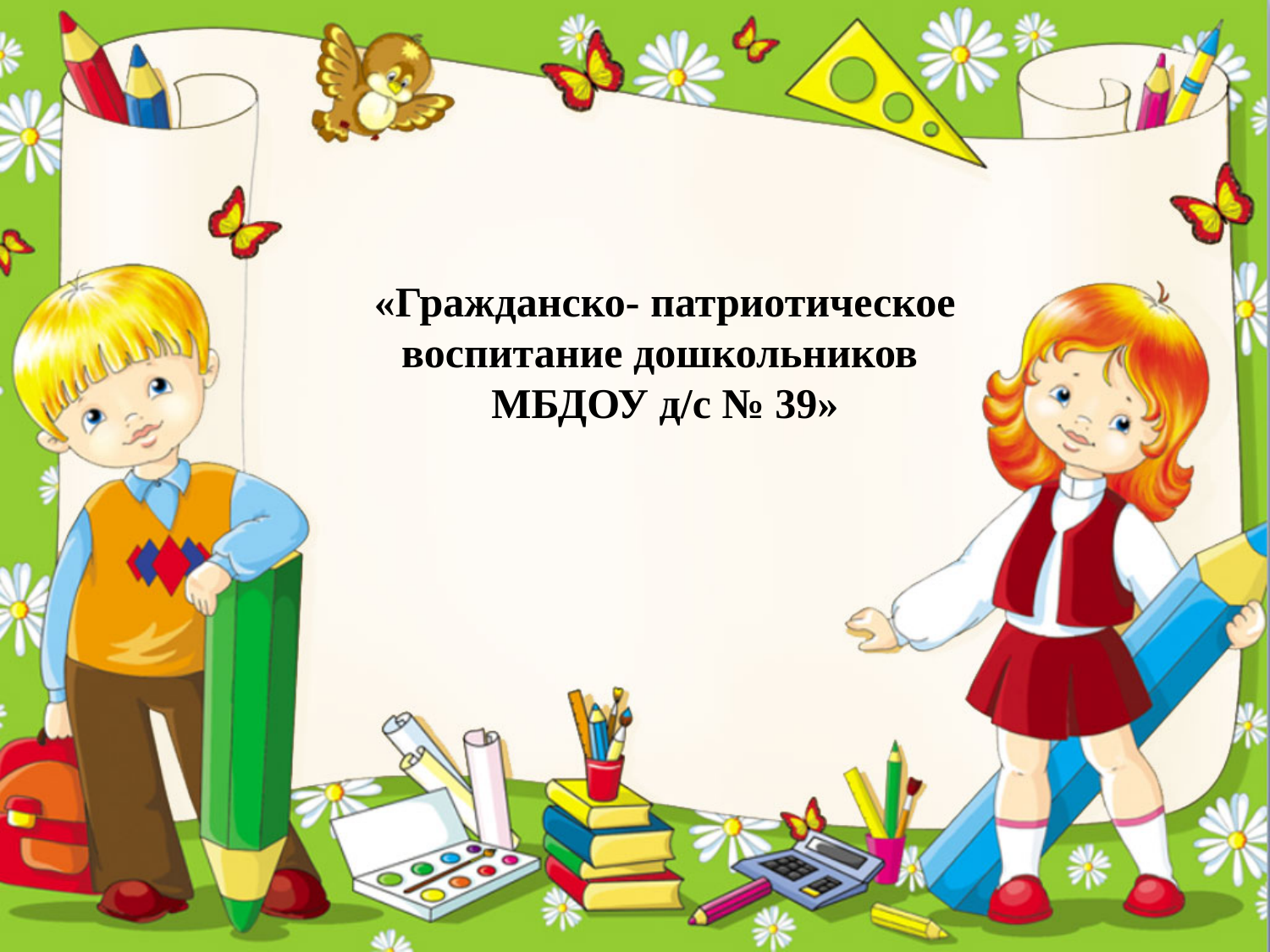

# «Гражданско- патриотическое воспитание дошкольников МБДОУ д/с № 39»